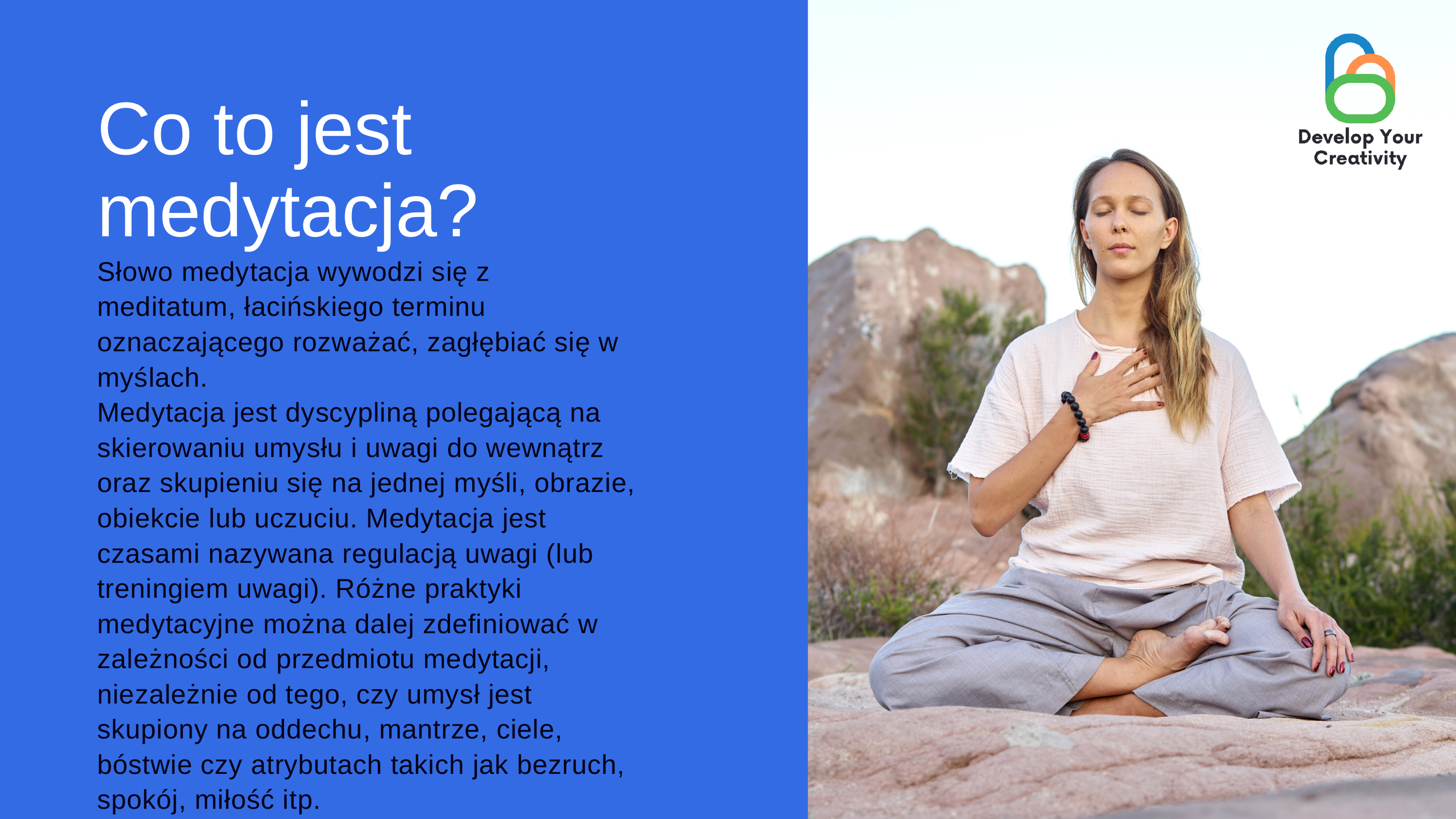

Co to jest medytacja?
Słowo medytacja wywodzi się z  meditatum, łacińskiego terminu oznaczającego rozważać, zagłębiać się w myślach.
Medytacja jest dyscypliną polegającą na skierowaniu umysłu i uwagi do wewnątrz oraz skupieniu się na jednej myśli, obrazie, obiekcie lub uczuciu. Medytacja jest czasami nazywana regulacją uwagi (lub treningiem uwagi). Różne praktyki medytacyjne można dalej zdefiniować w zależności od przedmiotu medytacji, niezależnie od tego, czy umysł jest skupiony na oddechu, mantrze, ciele, bóstwie czy atrybutach takich jak bezruch, spokój, miłość itp.